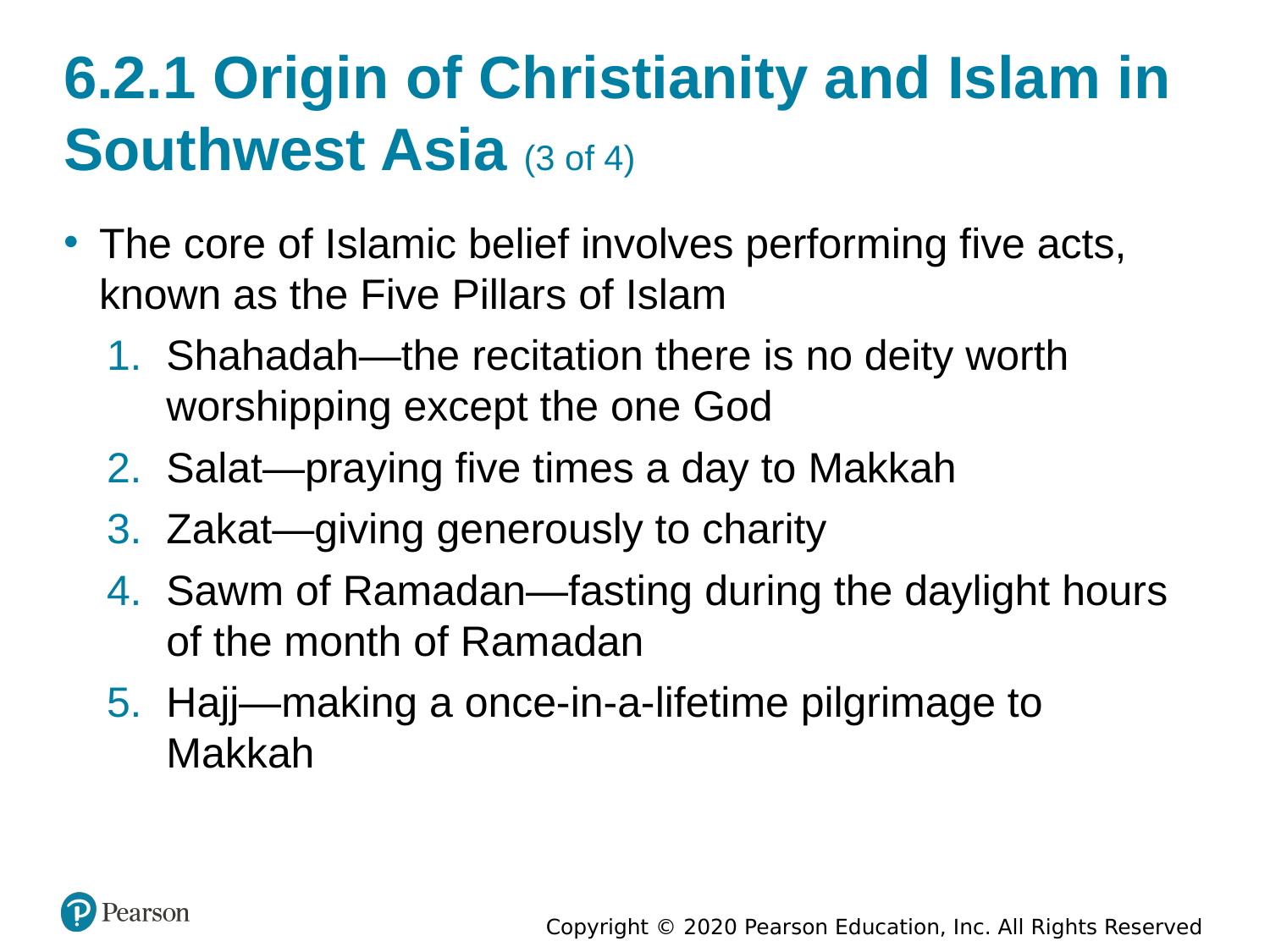

# 6.2.1 Origin of Christianity and Islam in Southwest Asia (3 of 4)
The core of Islamic belief involves performing five acts, known as the Five Pillars of Islam
Shahadah—the recitation there is no deity worth worshipping except the one God
Salat—praying five times a day to Makkah
Zakat—giving generously to charity
Sawm of Ramadan—fasting during the daylight hours of the month of Ramadan
Hajj—making a once-in-a-lifetime pilgrimage to Makkah